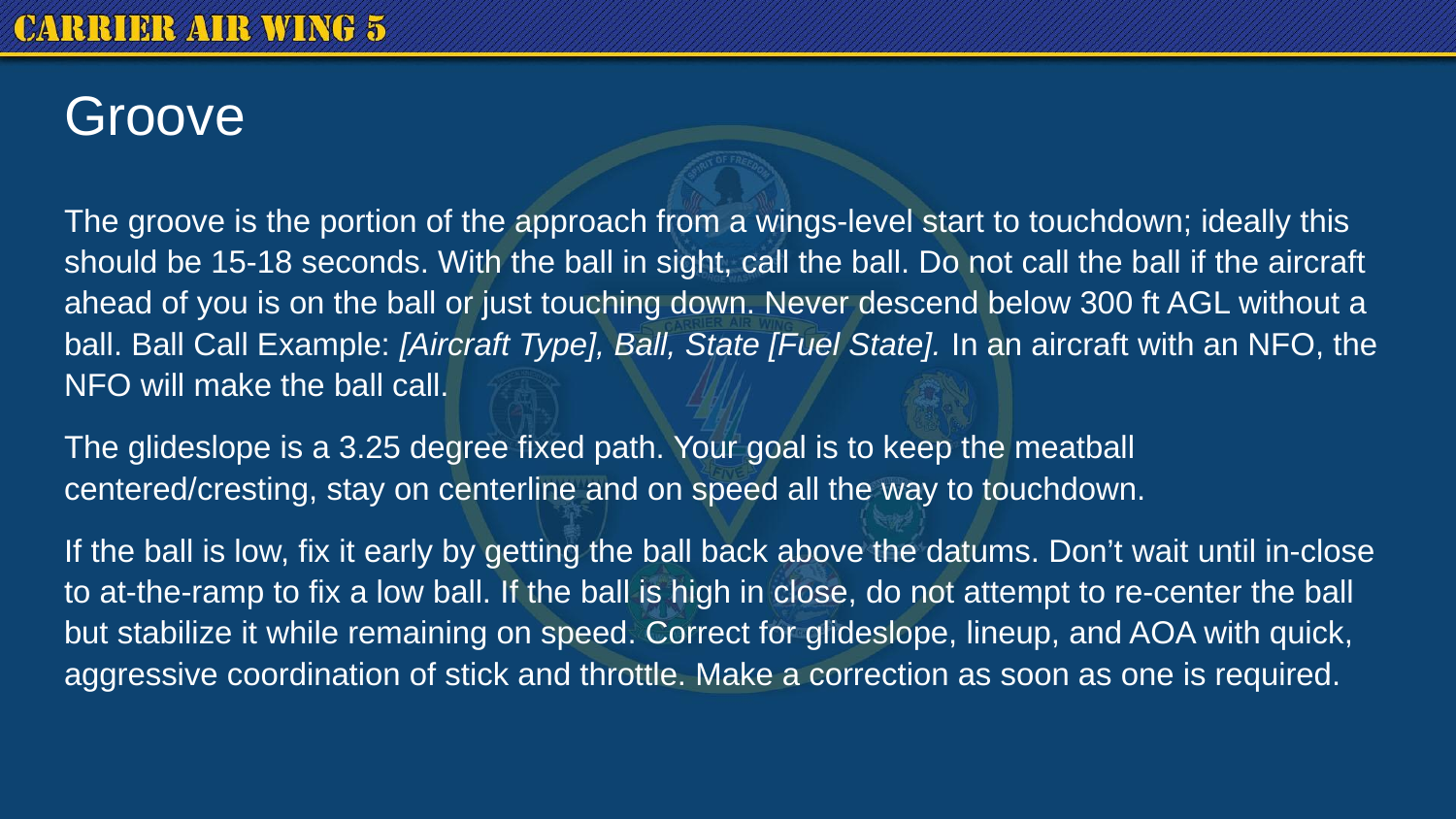

# Groove
The groove is the portion of the approach from a wings-level start to touchdown; ideally this should be 15-18 seconds. With the ball in sight, call the ball. Do not call the ball if the aircraft ahead of you is on the ball or just touching down. Never descend below 300 ft AGL without a ball. Ball Call Example: [Aircraft Type], Ball, State [Fuel State]. In an aircraft with an NFO, the NFO will make the ball call.
The glideslope is a 3.25 degree fixed path. Your goal is to keep the meatball centered/cresting, stay on centerline and on speed all the way to touchdown.
If the ball is low, fix it early by getting the ball back above the datums. Don’t wait until in-close to at-the-ramp to fix a low ball. If the ball is high in close, do not attempt to re-center the ball but stabilize it while remaining on speed. Correct for glideslope, lineup, and AOA with quick, aggressive coordination of stick and throttle. Make a correction as soon as one is required.